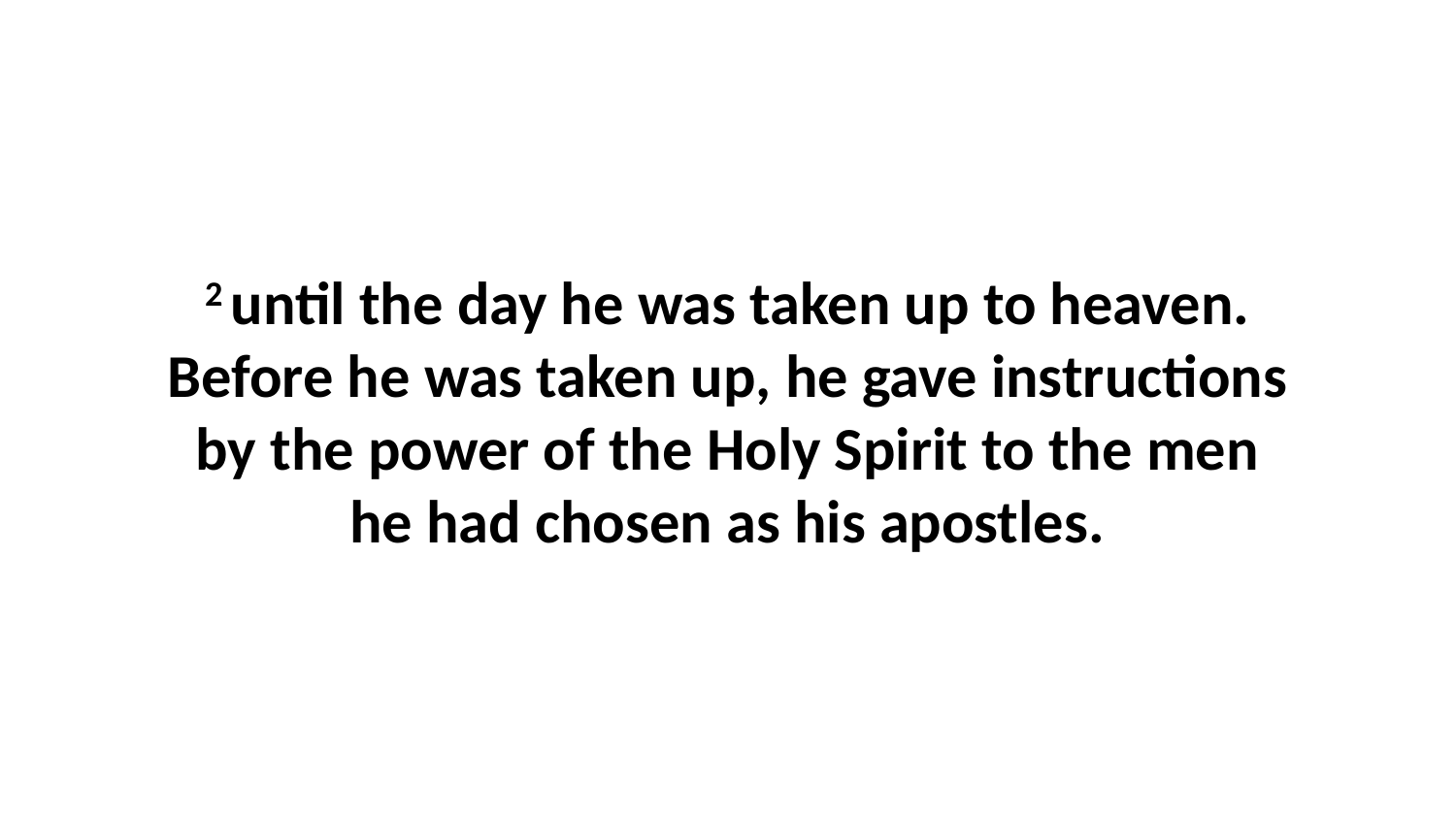

2 until the day he was taken up to heaven. Before he was taken up, he gave instructions by the power of the Holy Spirit to the men he had chosen as his apostles.